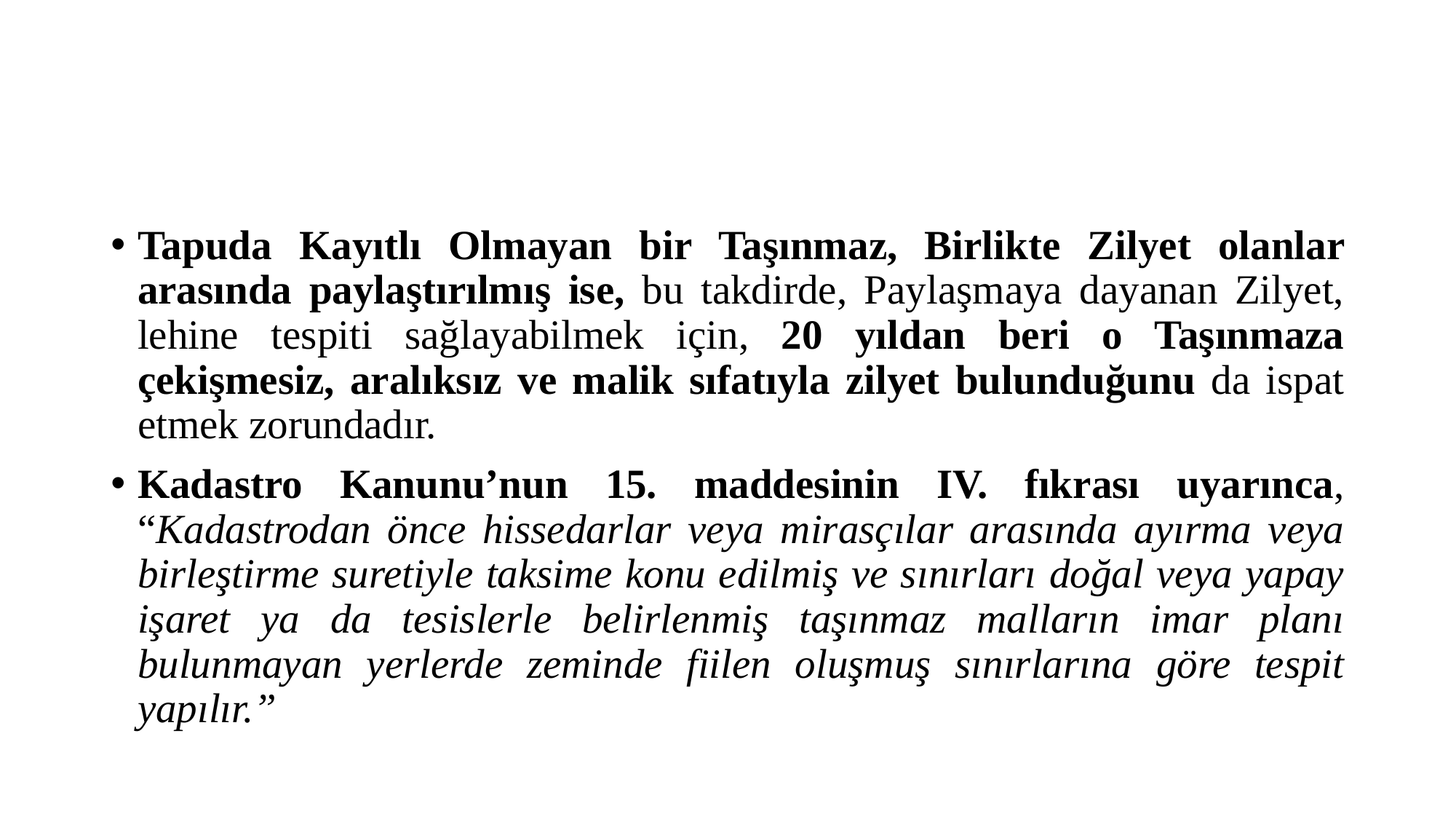

#
Tapuda Kayıtlı Olmayan bir Taşınmaz, Birlikte Zilyet olanlar arasında paylaştırılmış ise, bu takdirde, Paylaşmaya dayanan Zilyet, lehine tespiti sağlayabilmek için, 20 yıldan beri o Taşınmaza çekişmesiz, aralıksız ve malik sıfatıyla zilyet bulunduğunu da ispat etmek zorundadır.
Kadastro Kanunu’nun 15. maddesinin IV. fıkrası uyarınca, “Kadastrodan önce hissedarlar veya mirasçılar arasında ayırma veya birleştirme suretiyle taksime konu edilmiş ve sınırları doğal veya yapay işaret ya da tesislerle belirlenmiş taşınmaz malların imar planı bulunmayan yerlerde zeminde fiilen oluşmuş sınırlarına göre tespit yapılır.”